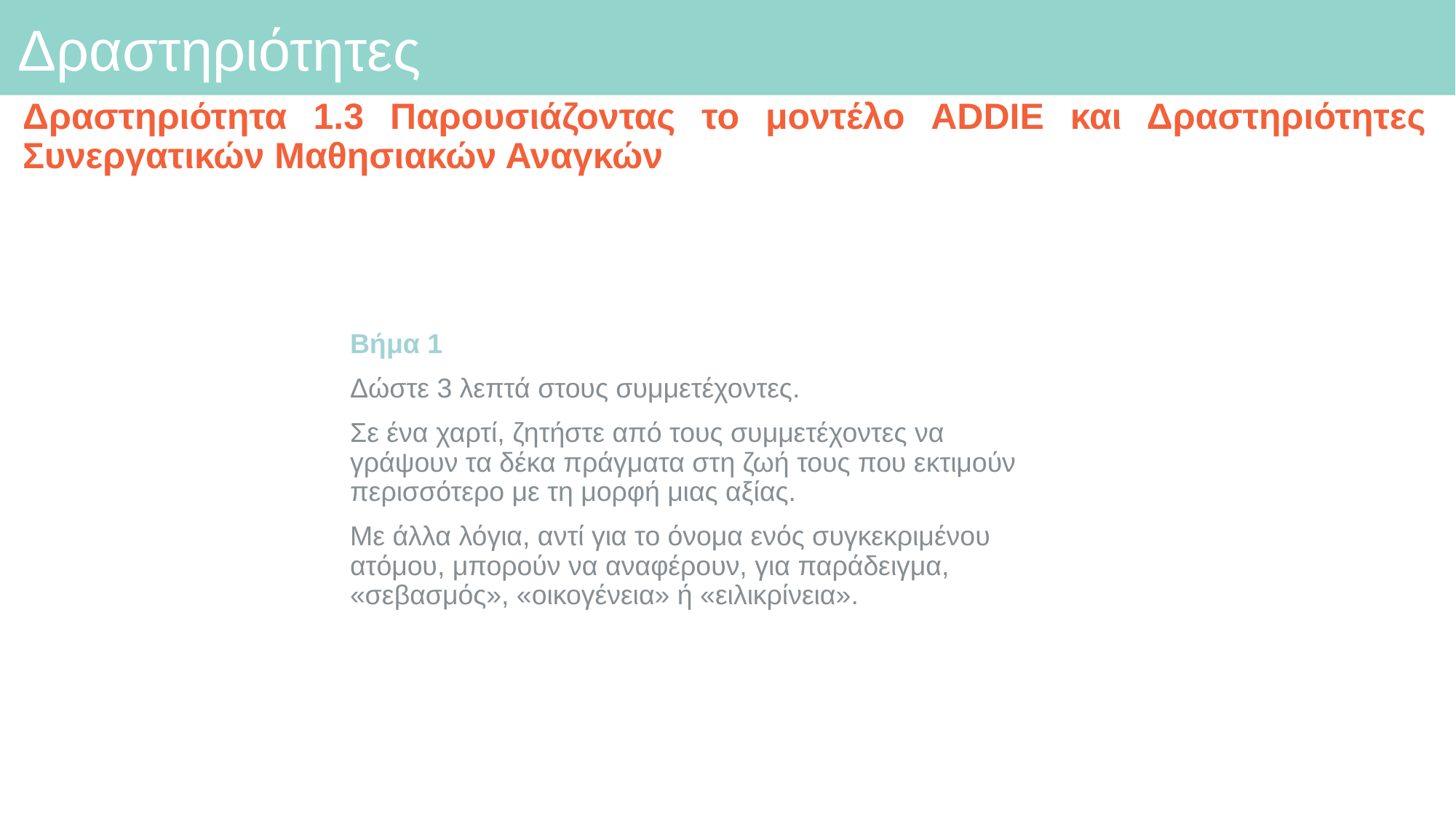

# Δραστηριότητες

Δραστηριότητα 1.3 Παρουσιάζοντας το μοντέλο ADDIE και Δραστηριότητες Συνεργατικών Μαθησιακών Αναγκών

Βήμα 1
Δώστε 3 λεπτά στους συμμετέχοντες.
Σε ένα χαρτί, ζητήστε από τους συμμετέχοντες να γράψουν τα δέκα πράγματα στη ζωή τους που εκτιμούν περισσότερο με τη μορφή μιας αξίας.
Με άλλα λόγια, αντί για το όνομα ενός συγκεκριμένου ατόμου, μπορούν να αναφέρουν, για παράδειγμα, «σεβασμός», «οικογένεια» ή «ειλικρίνεια».